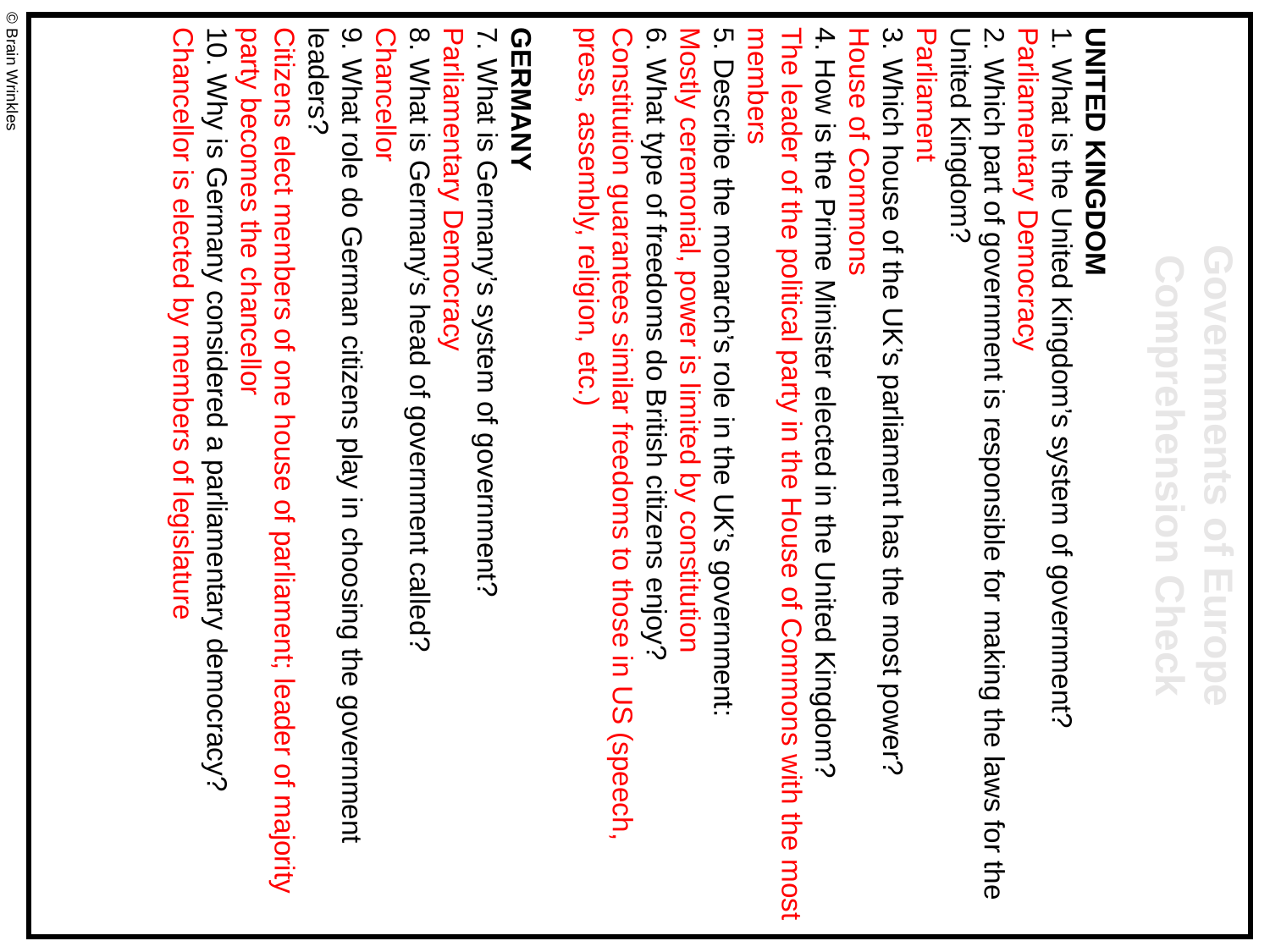

UNITED KINGDOM
1. What is the United Kingdom’s system of government?
Parliamentary Democracy
2. Which part of government is responsible for making the laws for the United Kingdom?
Parliament
3. Which house of the UK’s parliament has the most power?
House of Commons
4. How is the Prime Minister elected in the United Kingdom?
The leader of the political party in the House of Commons with the most members
5. Describe the monarch’s role in the UK’s government:
Mostly ceremonial, power is limited by constitution
6. What type of freedoms do British citizens enjoy?
Constitution guarantees similar freedoms to those in US (speech, press, assembly, religion, etc.)

GERMANY
7. What is Germany’s system of government?
Parliamentary Democracy
8. What is Germany’s head of government called?
Chancellor
9. What role do German citizens play in choosing the government leaders?
Citizens elect members of one house of parliament; leader of majority party becomes the chancellor
10. Why is Germany considered a parliamentary democracy?
Chancellor is elected by members of legislature

© Brain Wrinkles
Governments of Europe
Comprehension Check